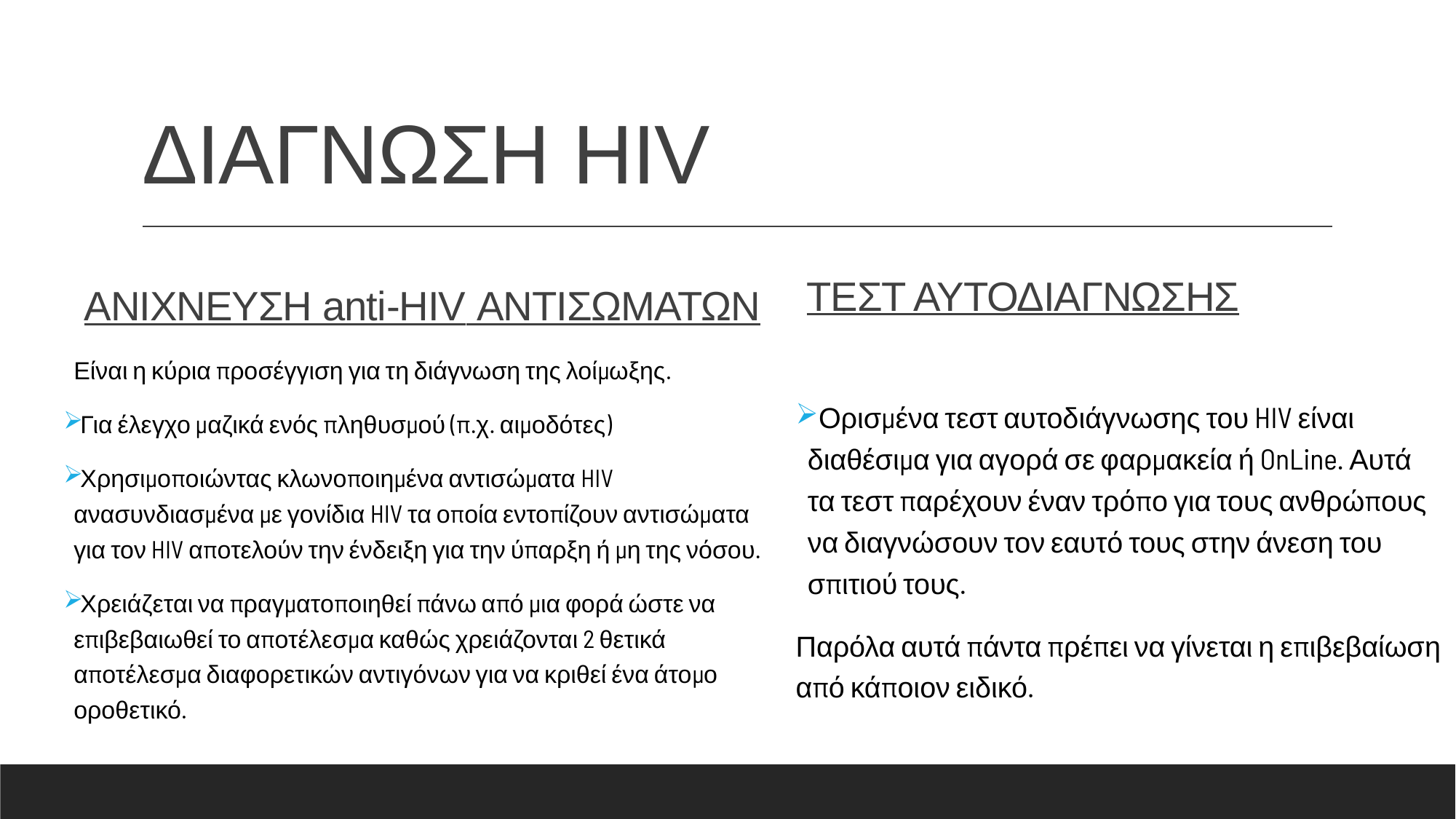

# ΔΙΑΓΝΩΣΗ HIV
Ανιχνευση anti-HIV ΑΝΤΙΣΩΜΑΤΩΝ
Τεστ αυτοδιαγνωσης

Ορισμένα τεστ αυτοδιάγνωσης του HIV είναι διαθέσιμα για αγορά σε φαρμακεία ή OnLine. Αυτά τα τεστ παρέχουν έναν τρόπο για τους ανθρώπους να διαγνώσουν τον εαυτό τους στην άνεση του σπιτιού τους.
Παρόλα αυτά πάντα πρέπει να γίνεται η επιβεβαίωση από κάποιον ειδικό.
Είναι η κύρια προσέγγιση για τη διάγνωση της λοίμωξης.
Για έλεγχο μαζικά ενός πληθυσμού (π.χ. αιμοδότες)
Χρησιμοποιώντας κλωνοποιημένα αντισώματα HIV ανασυνδιασμένα με γονίδια HIV τα οποία εντοπίζουν αντισώματα για τον HIV αποτελούν την ένδειξη για την ύπαρξη ή μη της νόσου.
Χρειάζεται να πραγματοποιηθεί πάνω από μια φορά ώστε να επιβεβαιωθεί το αποτέλεσμα καθώς χρειάζονται 2 θετικά αποτέλεσμα διαφορετικών αντιγόνων για να κριθεί ένα άτομο οροθετικό.